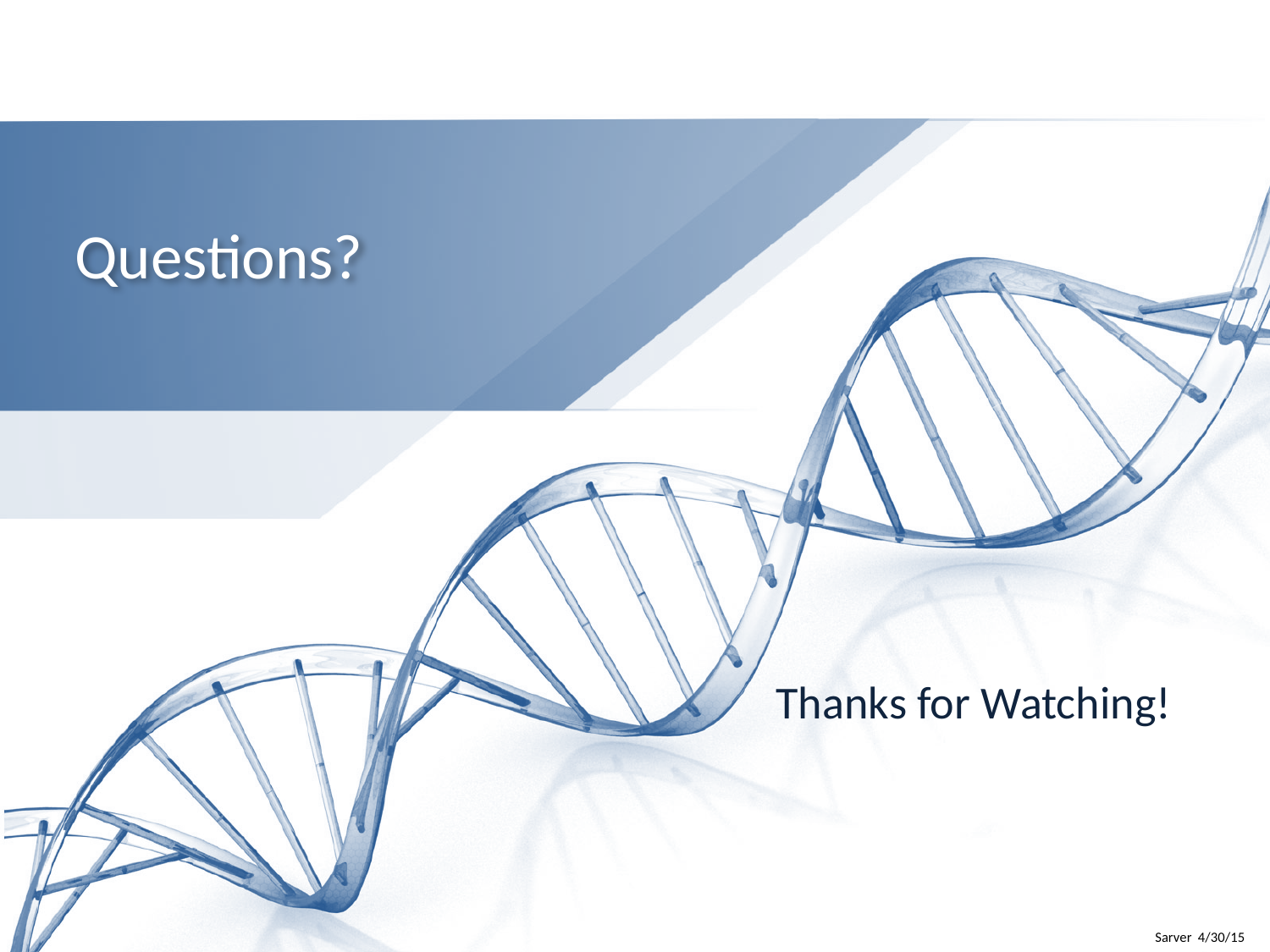

# Questions?
Thanks for Watching!
Sarver  4/30/15